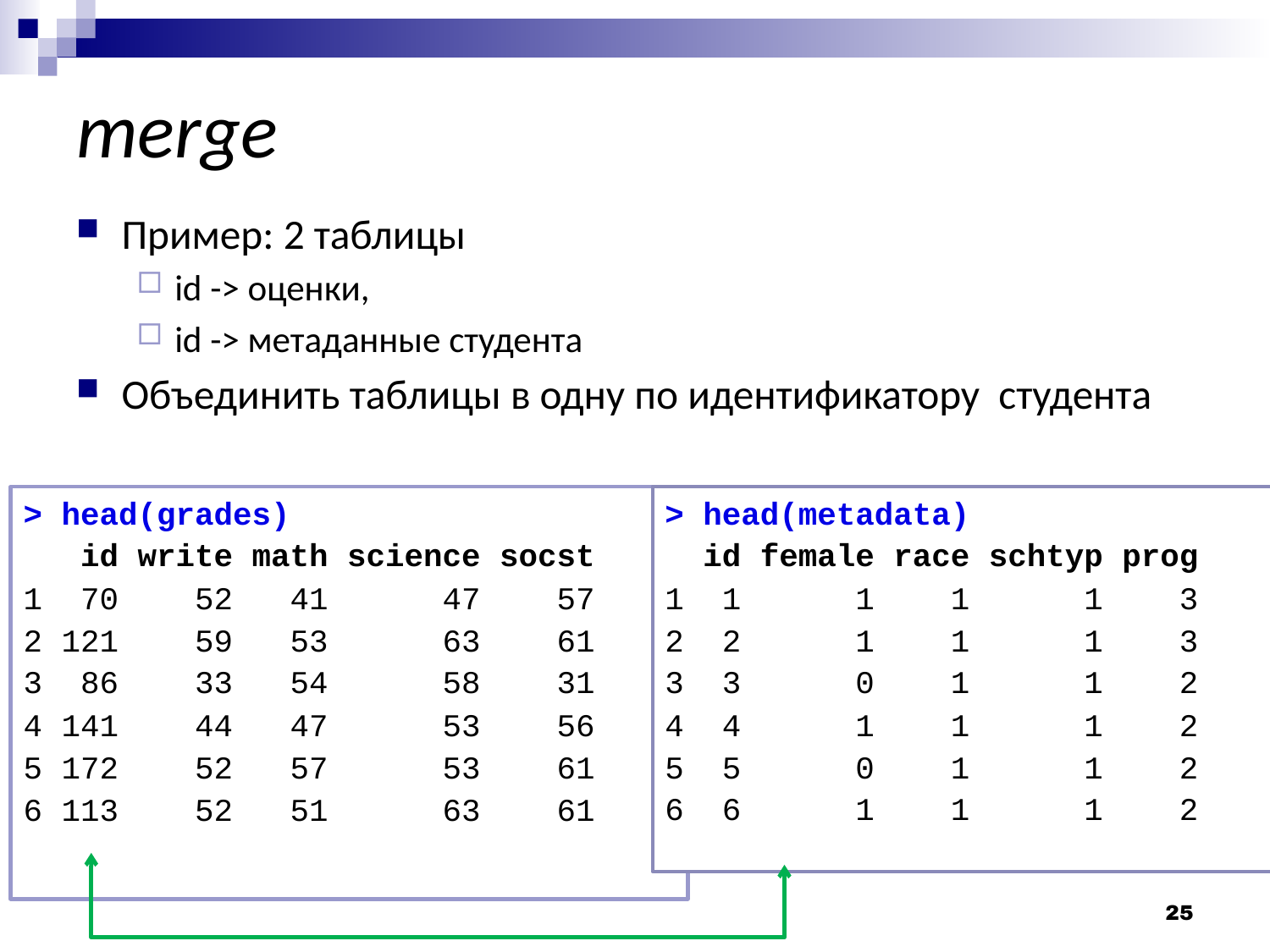

# merge
Пример: 2 таблицы
id -> оценки,
id -> метаданные студента
Объединить таблицы в одну по идентификатору  студента

> head(grades)
   id write math science socst
1  70    52   41      47    57
2 121    59   53      63    61
3  86    33   54      58    31
4 141    44   47      53    56
5 172    52   57      53    61
6 113    52   51      63    61
> head(metadata)
  id female race schtyp prog
1  1      1    1      1    3
2  2      1    1      1    3
3  3      0    1      1    2
4  4      1    1      1    2
5  5      0    1      1    2
6  6      1    1      1    2

25